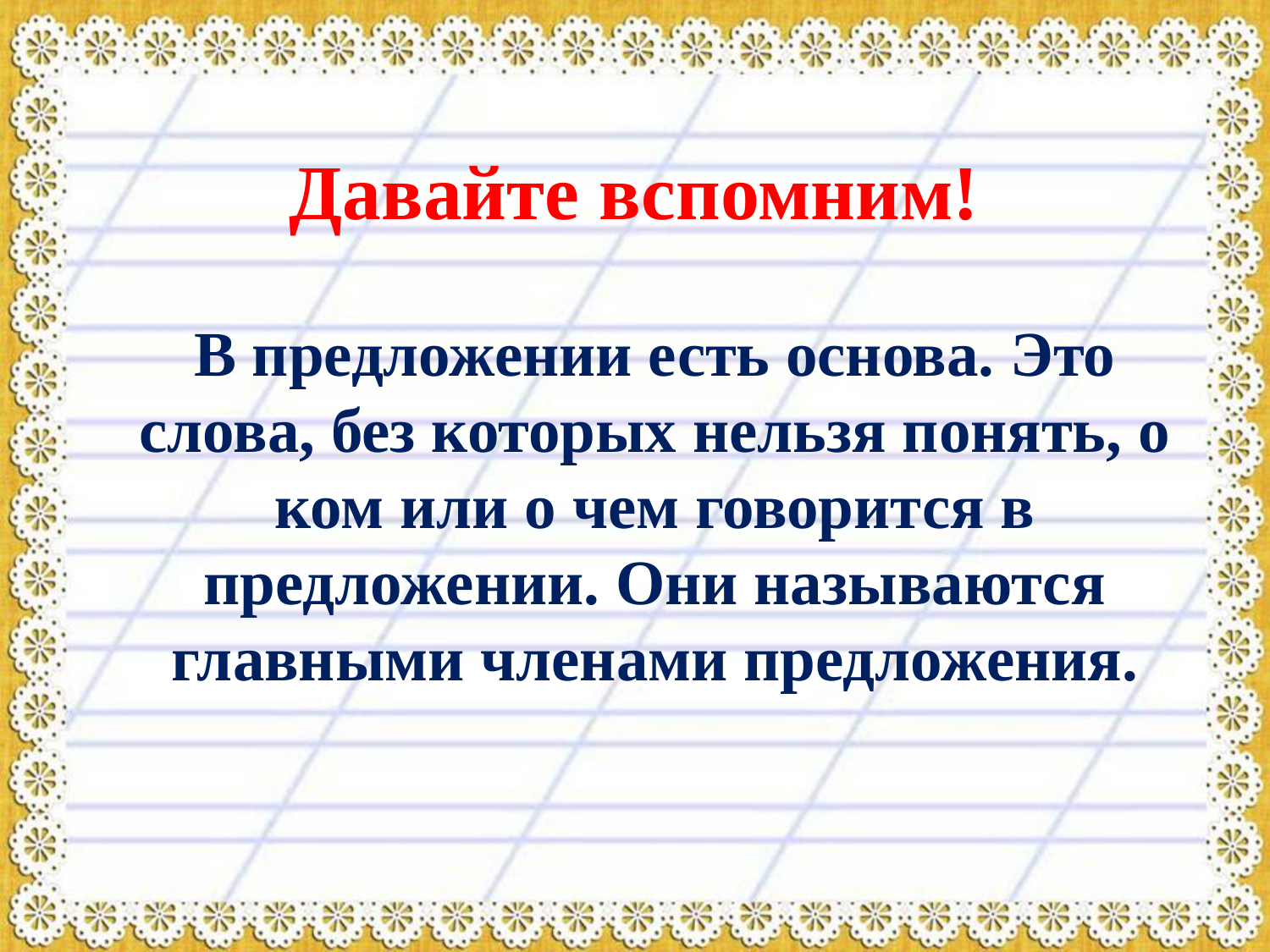

# Давайте вспомним!
В предложении есть основа. Это слова, без которых нельзя понять, о ком или о чем говорится в предложении. Они называются главными членами предложения.